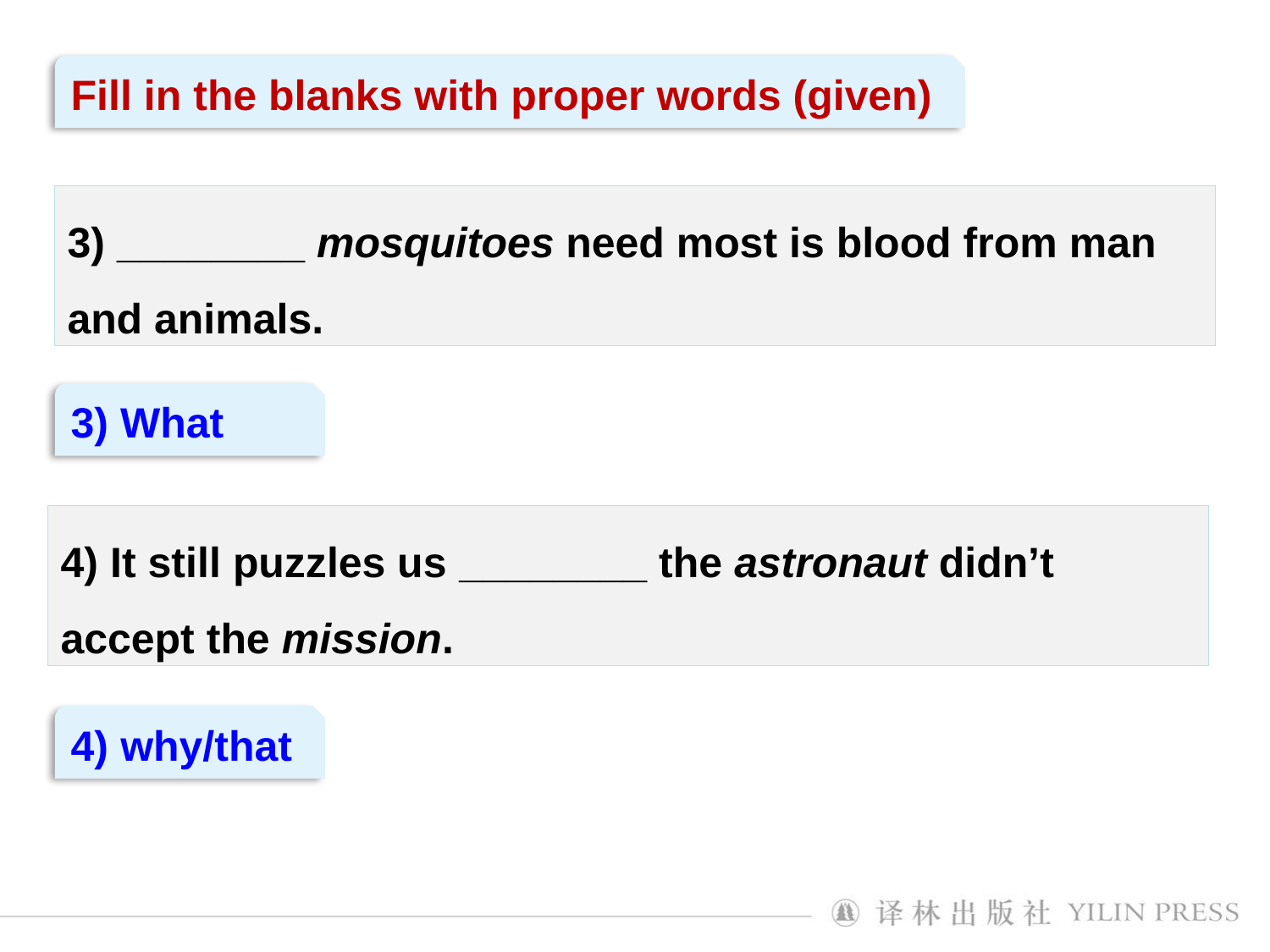

Fill in the blanks with proper words (given)
3) ________ mosquitoes need most is blood from man and animals.
3) What
4) It still puzzles us ________ the astronaut didn’t accept the mission.
4) why/that